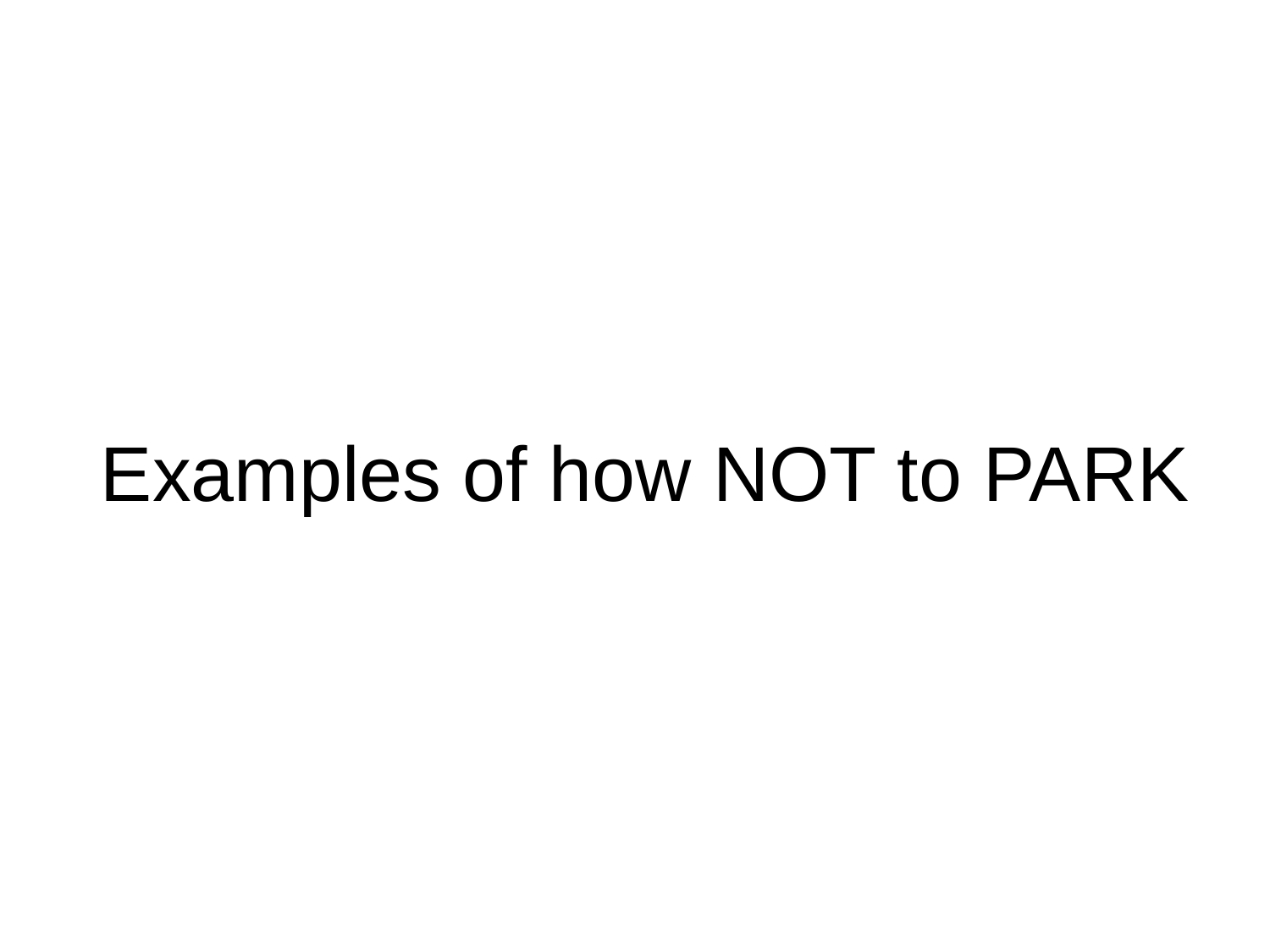

# Examples of how NOT to PARK